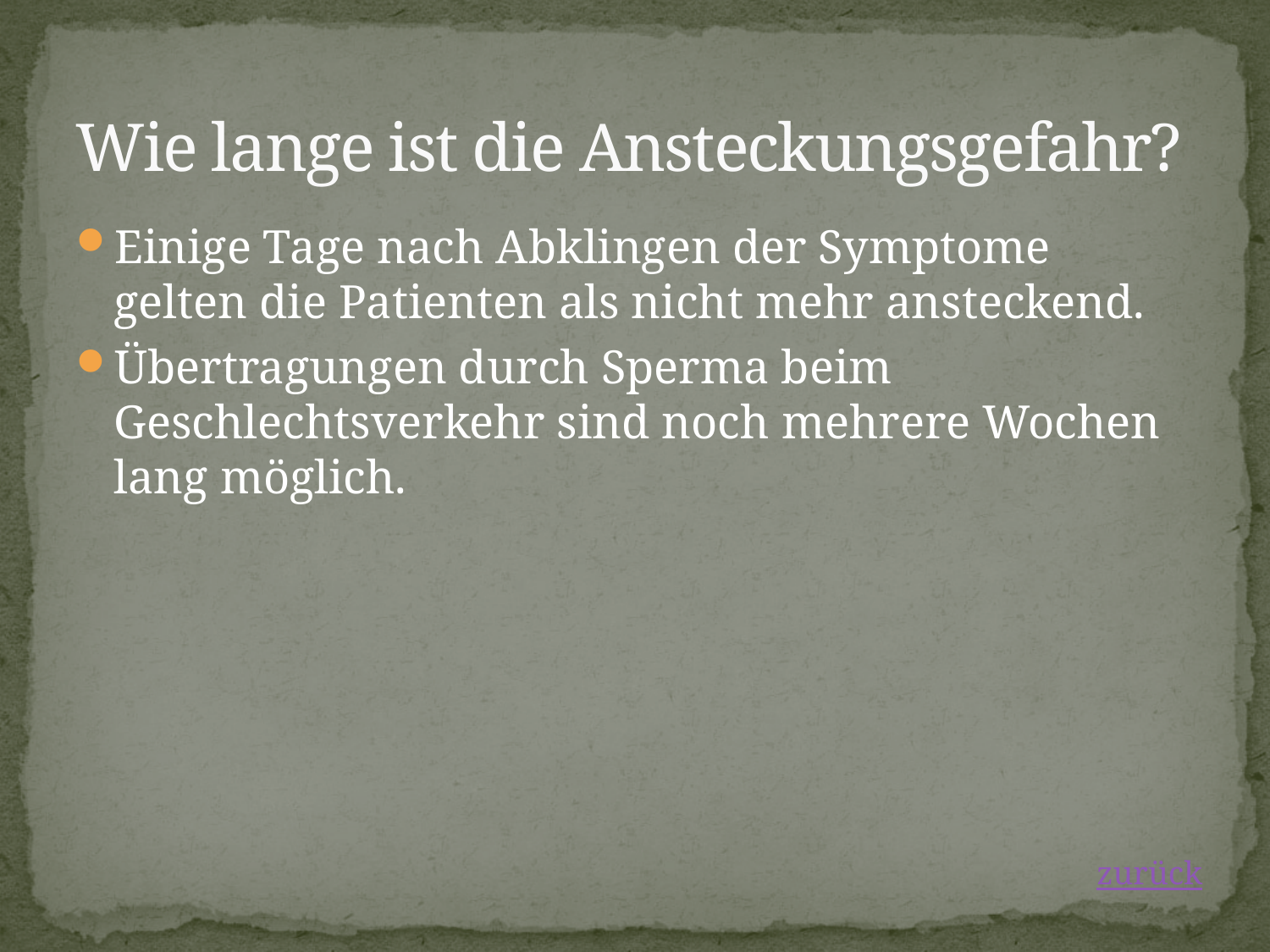

# Wie lange ist die Ansteckungsgefahr?
Einige Tage nach Abklingen der Symptome gelten die Patienten als nicht mehr ansteckend.
Übertragungen durch Sperma beim Geschlechtsverkehr sind noch mehrere Wochen lang möglich.
zurück